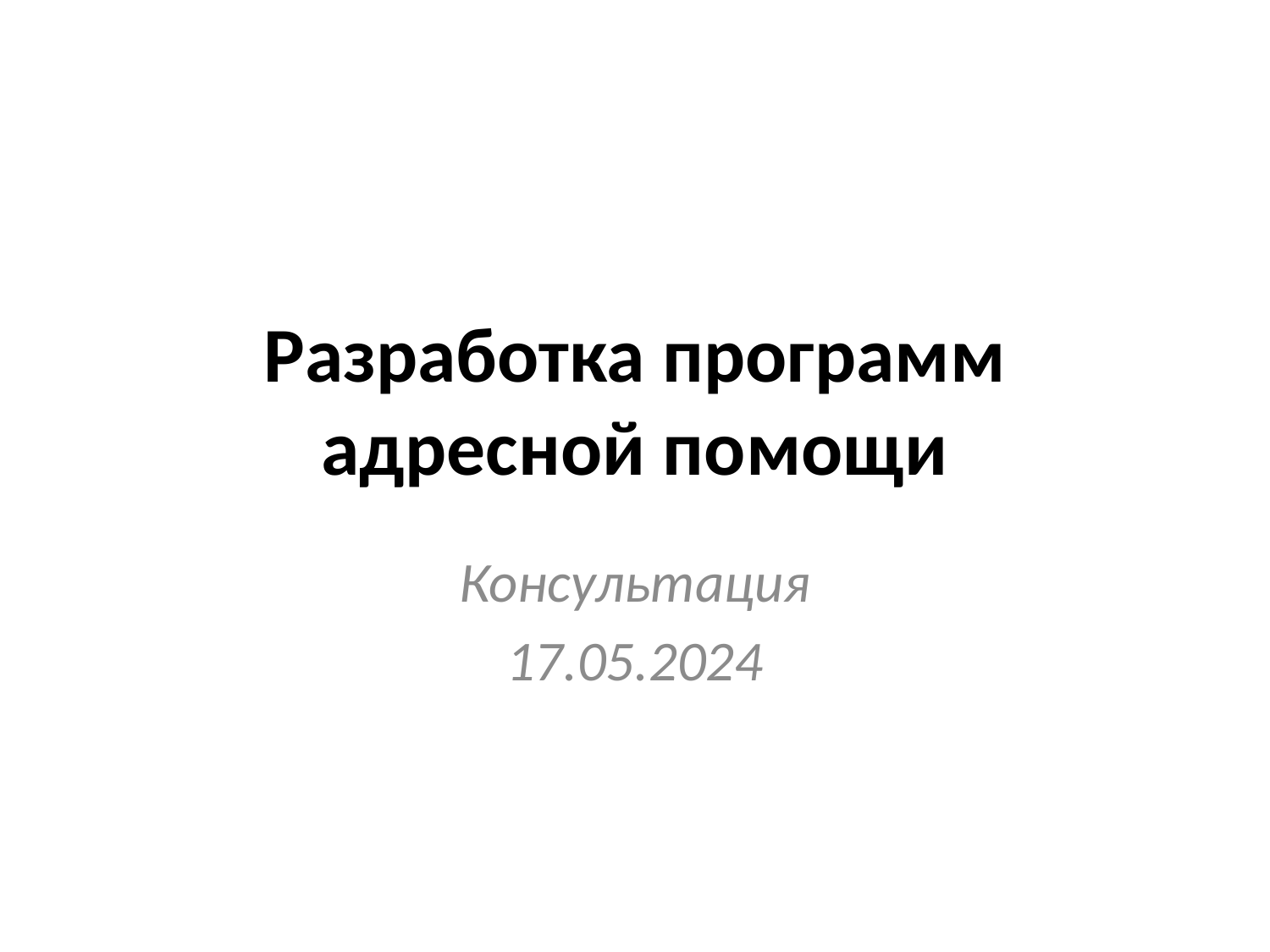

# Разработка программ адресной помощи
Консультация
17.05.2024